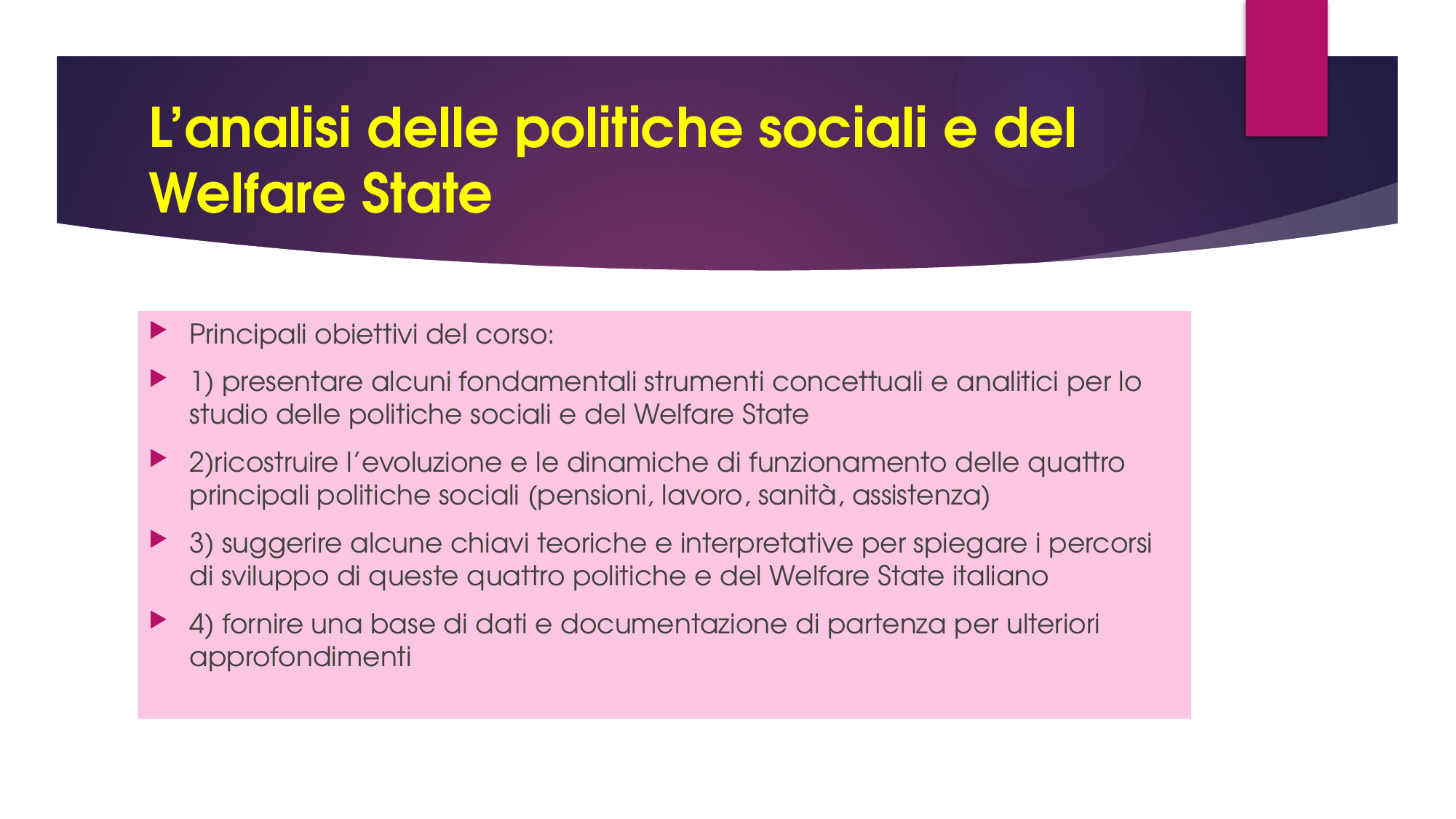

# L’analisi delle politiche sociali e del Welfare State
Principali obiettivi del corso:
1) presentare alcuni fondamentali strumenti concettuali e analitici per lo studio delle politiche sociali e del Welfare State
2)ricostruire l’evoluzione e le dinamiche di funzionamento delle quattro principali politiche sociali (pensioni, lavoro, sanità, assistenza)
3) suggerire alcune chiavi teoriche e interpretative per spiegare i percorsi di sviluppo di queste quattro politiche e del Welfare State italiano
4) fornire una base di dati e documentazione di partenza per ulteriori approfondimenti